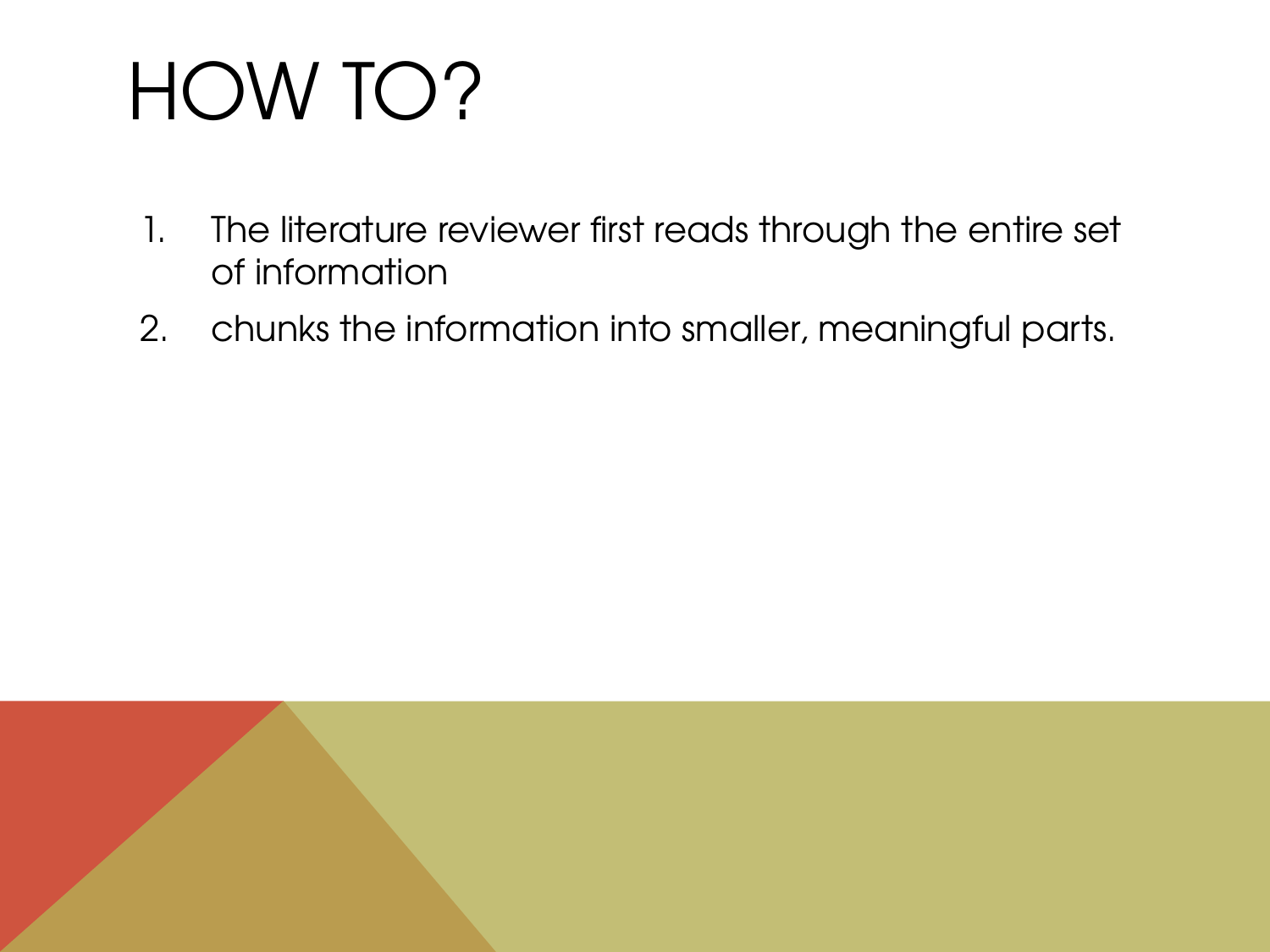

# How to?
The literature reviewer first reads through the entire set of information
chunks the information into smaller, meaningful parts.